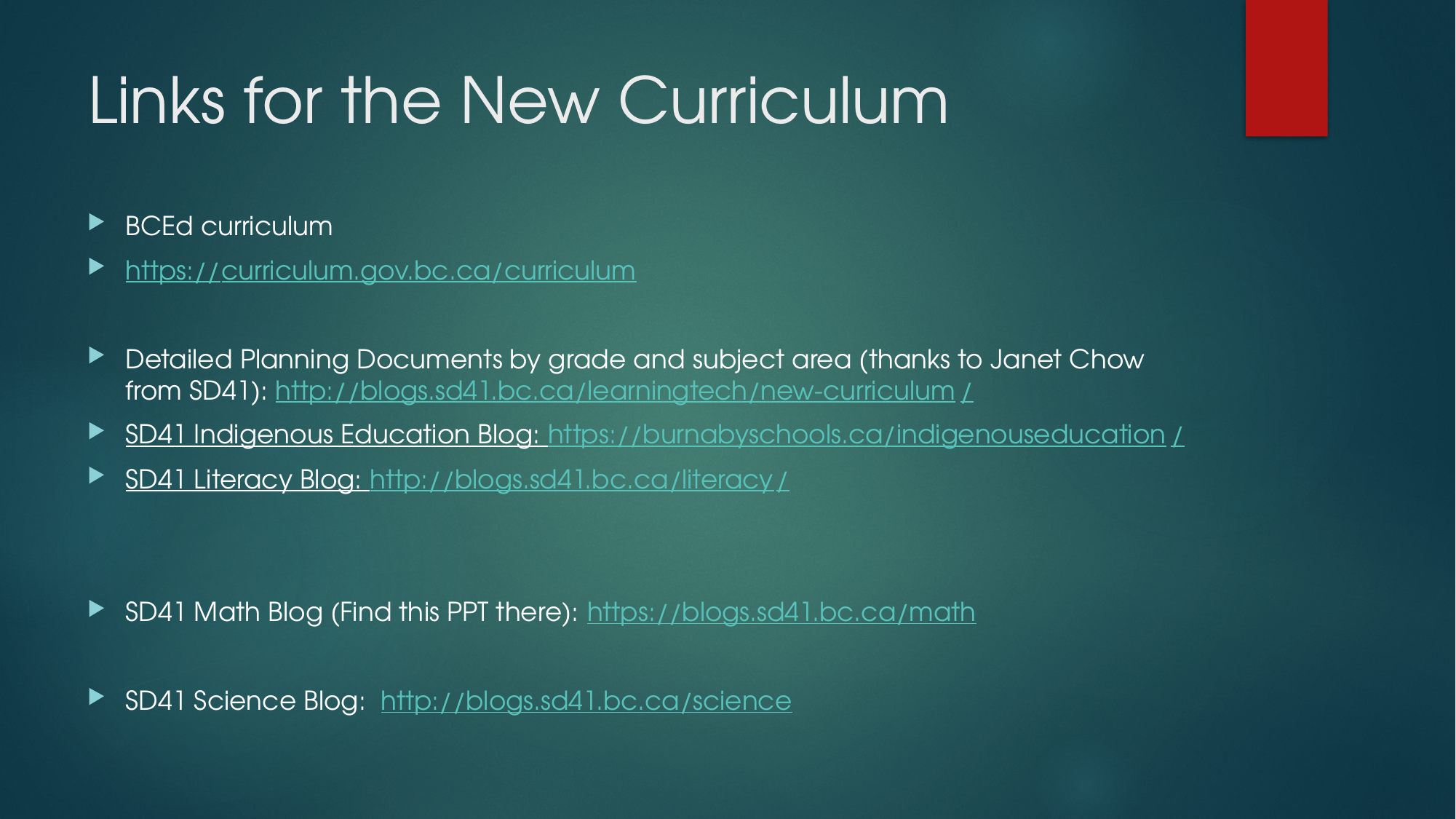

# Links for the New Curriculum
BCEd curriculum
https://curriculum.gov.bc.ca/curriculum

Detailed Planning Documents by grade and subject area (thanks to Janet Chow from SD41): http://blogs.sd41.bc.ca/learningtech/new-curriculum/
SD41 Indigenous Education Blog: https://burnabyschools.ca/indigenouseducation/
SD41 Literacy Blog: http://blogs.sd41.bc.ca/literacy/

SD41 Math Blog (Find this PPT there): https://blogs.sd41.bc.ca/math

SD41 Science Blog:  http://blogs.sd41.bc.ca/science